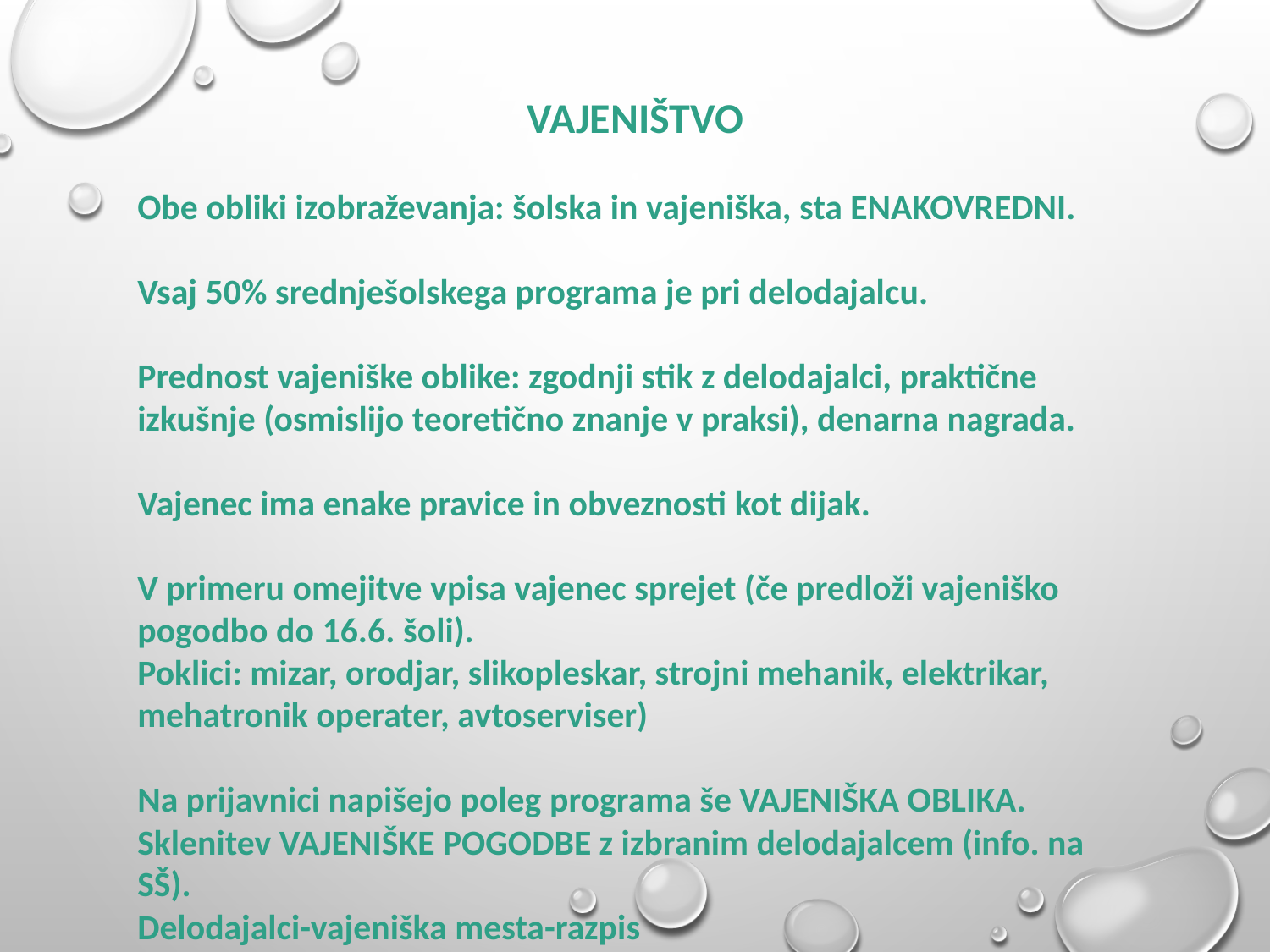

VAJENIŠTVO

Obe obliki izobraževanja: šolska in vajeniška, sta ENAKOVREDNI.

Vsaj 50% srednješolskega programa je pri delodajalcu.

Prednost vajeniške oblike: zgodnji stik z delodajalci, praktične izkušnje (osmislijo teoretično znanje v praksi), denarna nagrada.

Vajenec ima enake pravice in obveznosti kot dijak.

V primeru omejitve vpisa vajenec sprejet (če predloži vajeniško pogodbo do 16.6. šoli).
Poklici: mizar, orodjar, slikopleskar, strojni mehanik, elektrikar, mehatronik operater, avtoserviser)

Na prijavnici napišejo poleg programa še VAJENIŠKA OBLIKA.
Sklenitev VAJENIŠKE POGODBE z izbranim delodajalcem (info. na SŠ).
Delodajalci-vajeniška mesta-razpis